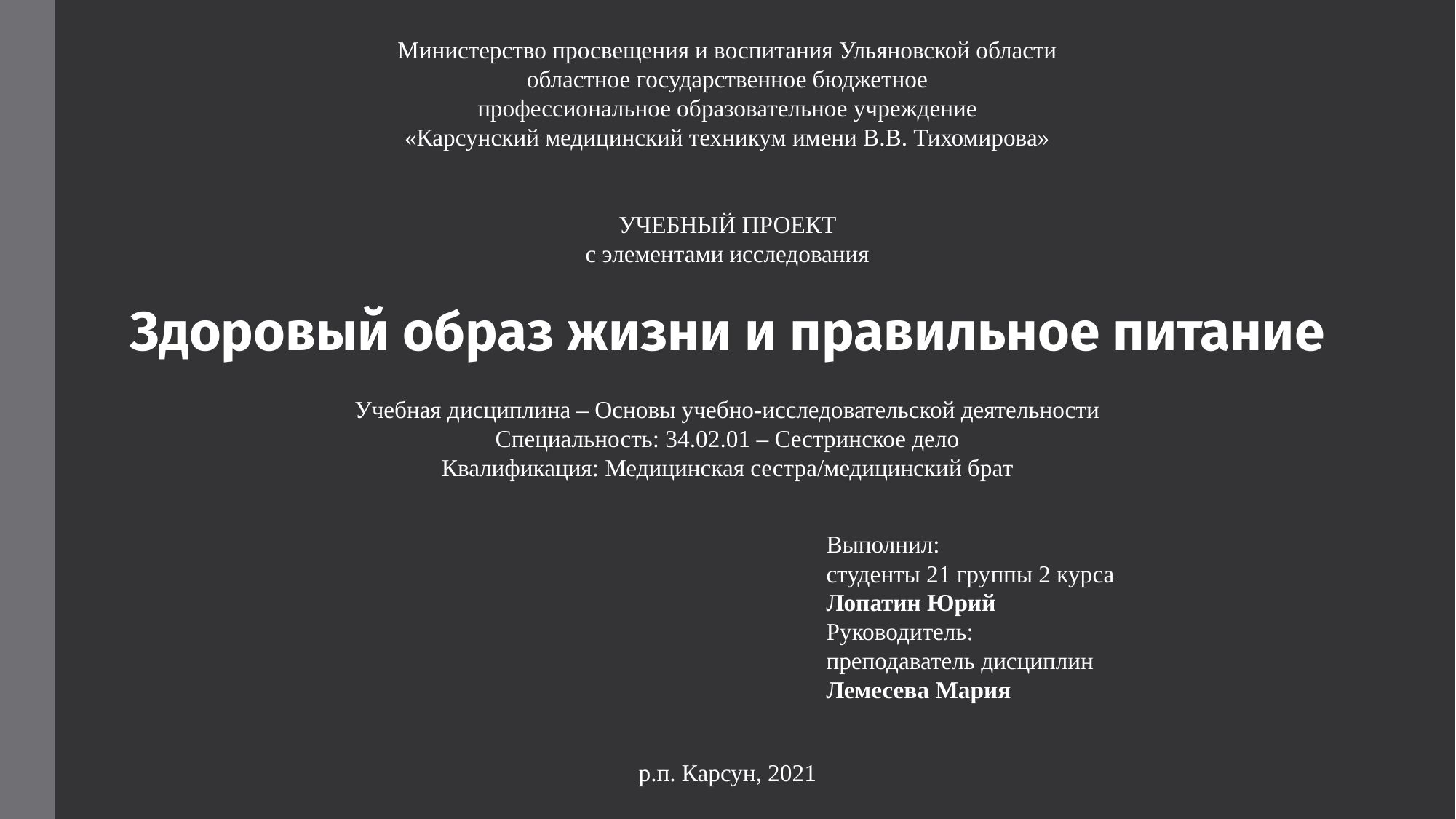

Министерство просвещения и воспитания Ульяновской области
областное государственное бюджетное
профессиональное образовательное учреждение
«Карсунский медицинский техникум имени В.В. Тихомирова»

УЧЕБНЫЙ ПРОЕКТ
с элементами исследования

Здоровый образ жизни и правильное питание

Учебная дисциплина – Основы учебно-исследовательской деятельности
Специальность: 34.02.01 – Сестринское дело
Квалификация: Медицинская сестра/медицинский брат

р.п. Карсун, 2021
Выполнил:
студенты 21 группы 2 курса
Лопатин Юрий
Руководитель:
преподаватель дисциплин
Лемесева Мария